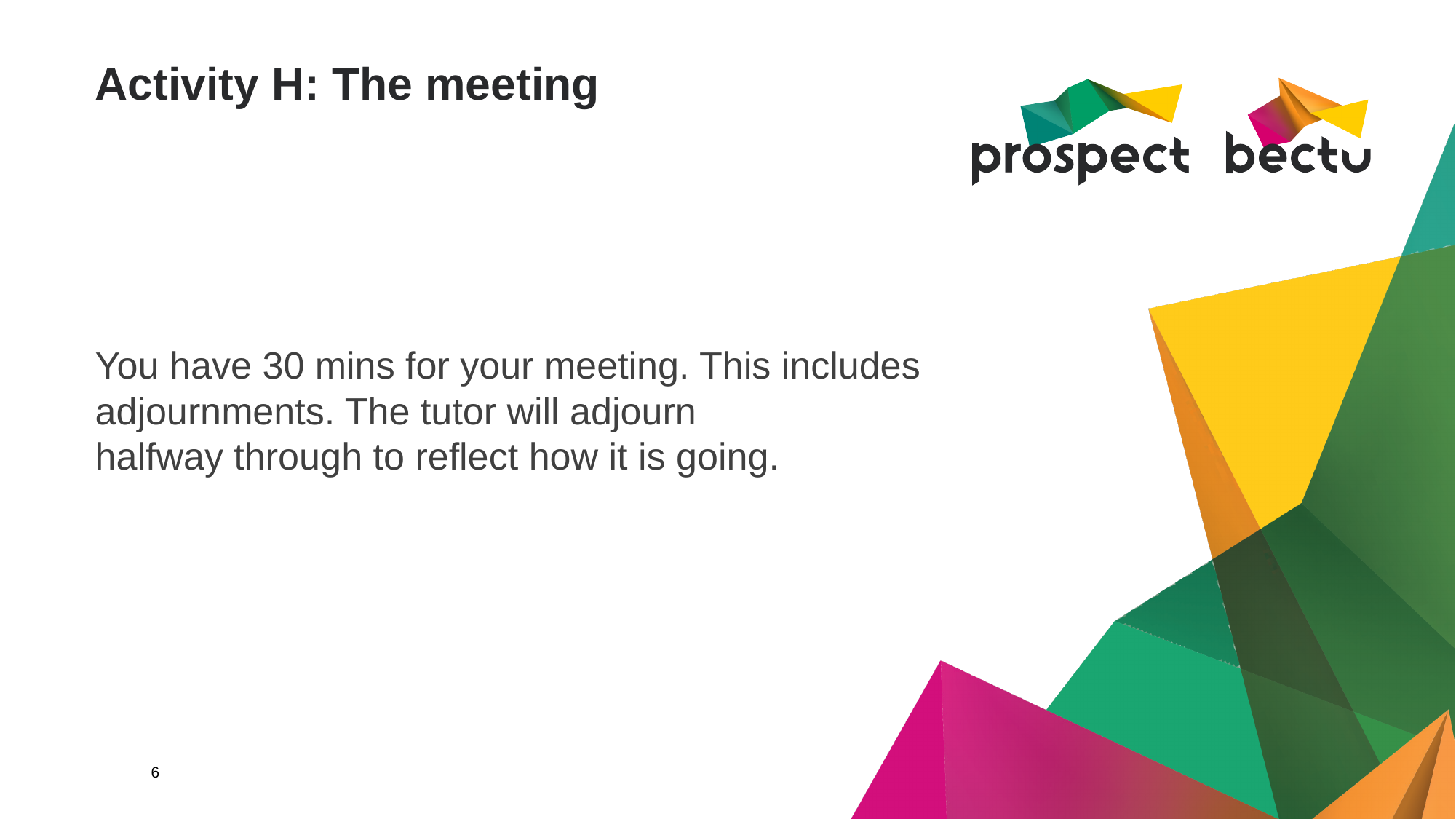

# Activity H: The meeting
You have 30 mins for your meeting. This includes adjournments. The tutor will adjourn halfway through to reflect how it is going.